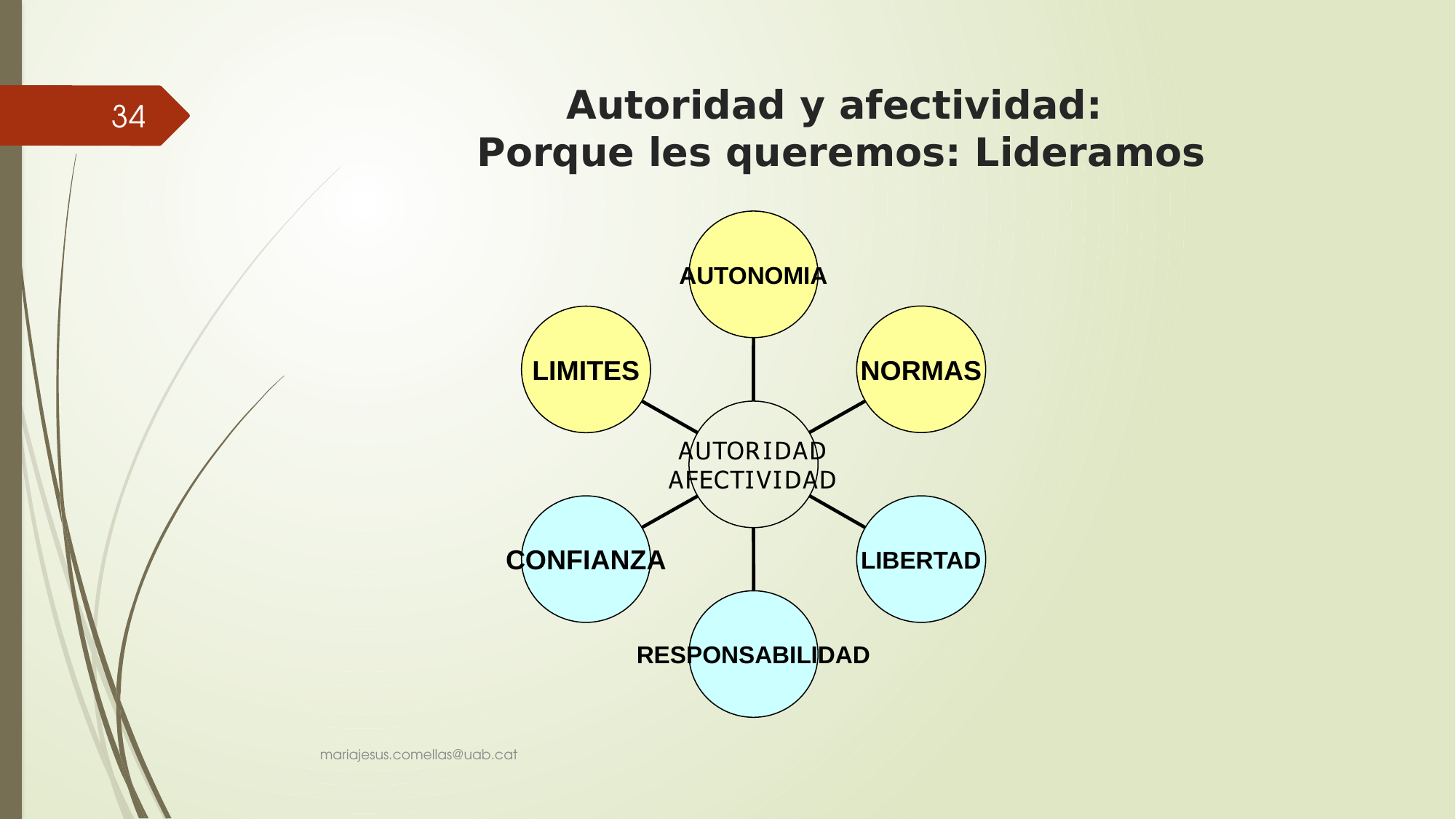

# Autoridad y afectividad: Porque les queremos: Lideramos
34
AUTONOMIA
NORMAS
LIMITES

AUTORIDAD
AFECTIVIDAD

CONFIANZA
LIBERTAD

RESPONSABILIDAD
mariajesus.comellas@uab.cat